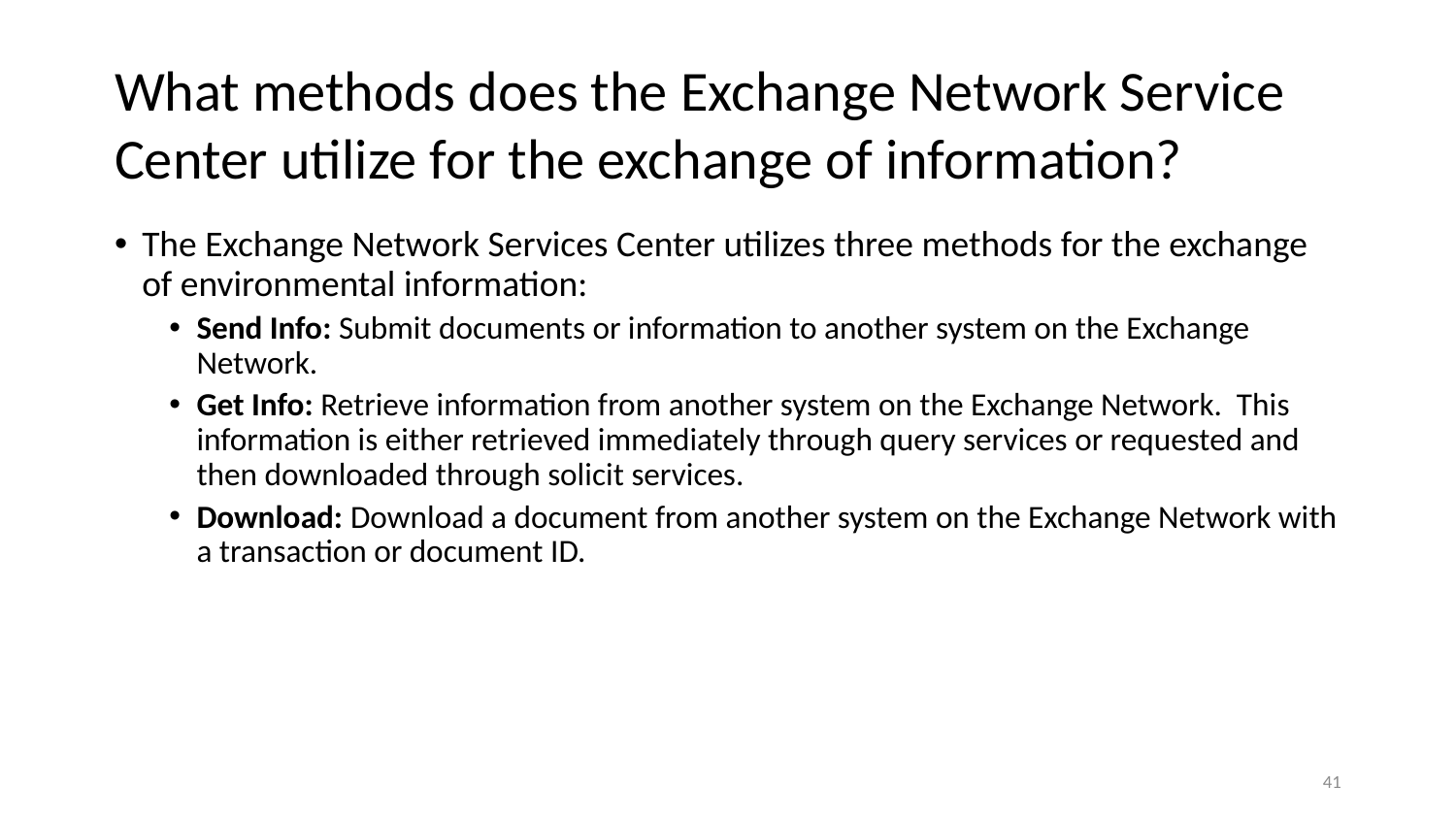

# What methods does the Exchange Network Service Center utilize for the exchange of information?
The Exchange Network Services Center utilizes three methods for the exchange of environmental information:
Send Info: Submit documents or information to another system on the Exchange Network.
Get Info: Retrieve information from another system on the Exchange Network.  This information is either retrieved immediately through query services or requested and then downloaded through solicit services.
Download: Download a document from another system on the Exchange Network with a transaction or document ID.
41